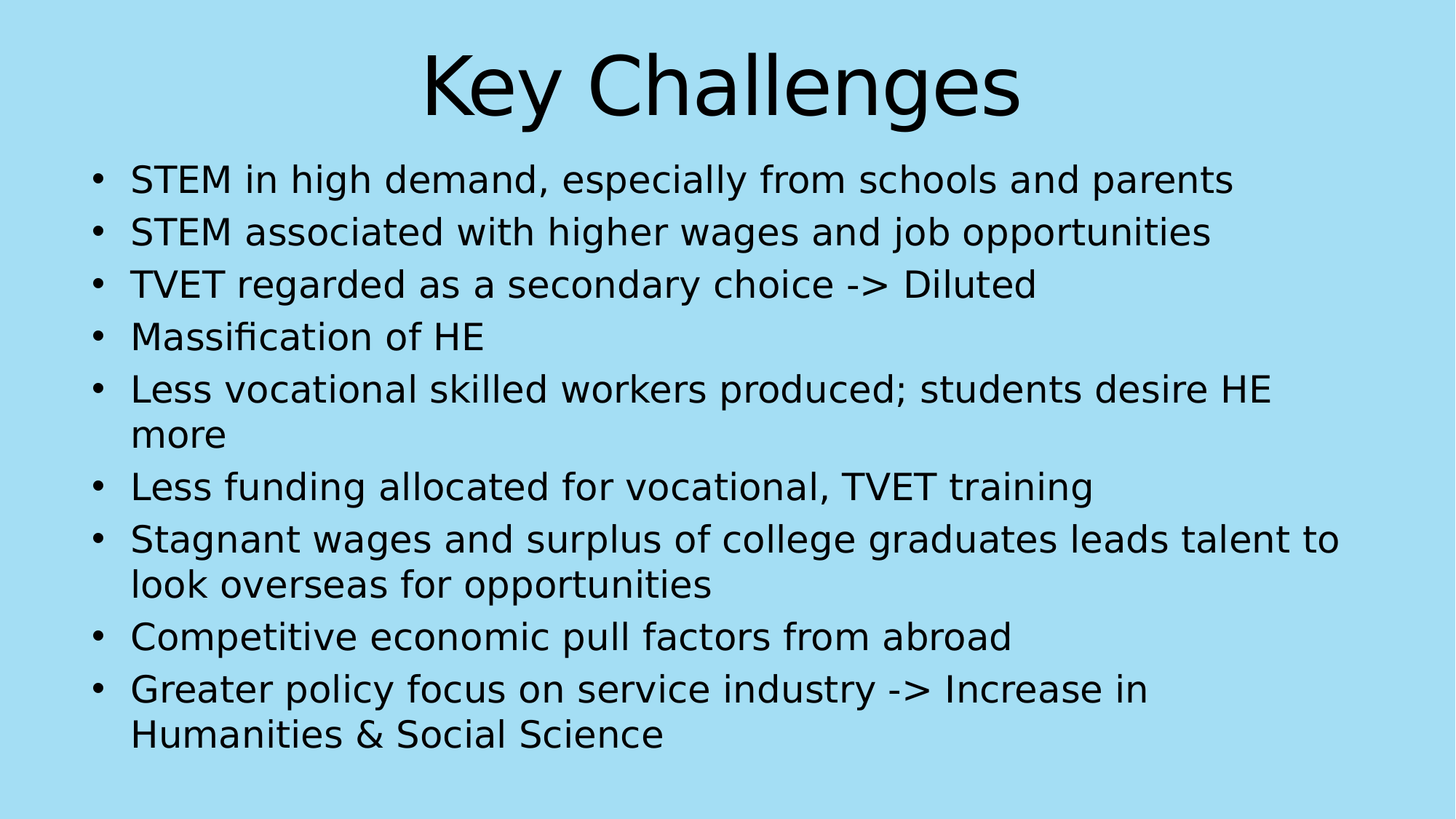

# Key Challenges
STEM in high demand, especially from schools and parents
STEM associated with higher wages and job opportunities
TVET regarded as a secondary choice -> Diluted
Massification of HE
Less vocational skilled workers produced; students desire HE more
Less funding allocated for vocational, TVET training
Stagnant wages and surplus of college graduates leads talent to look overseas for opportunities
Competitive economic pull factors from abroad
Greater policy focus on service industry -> Increase in Humanities & Social Science